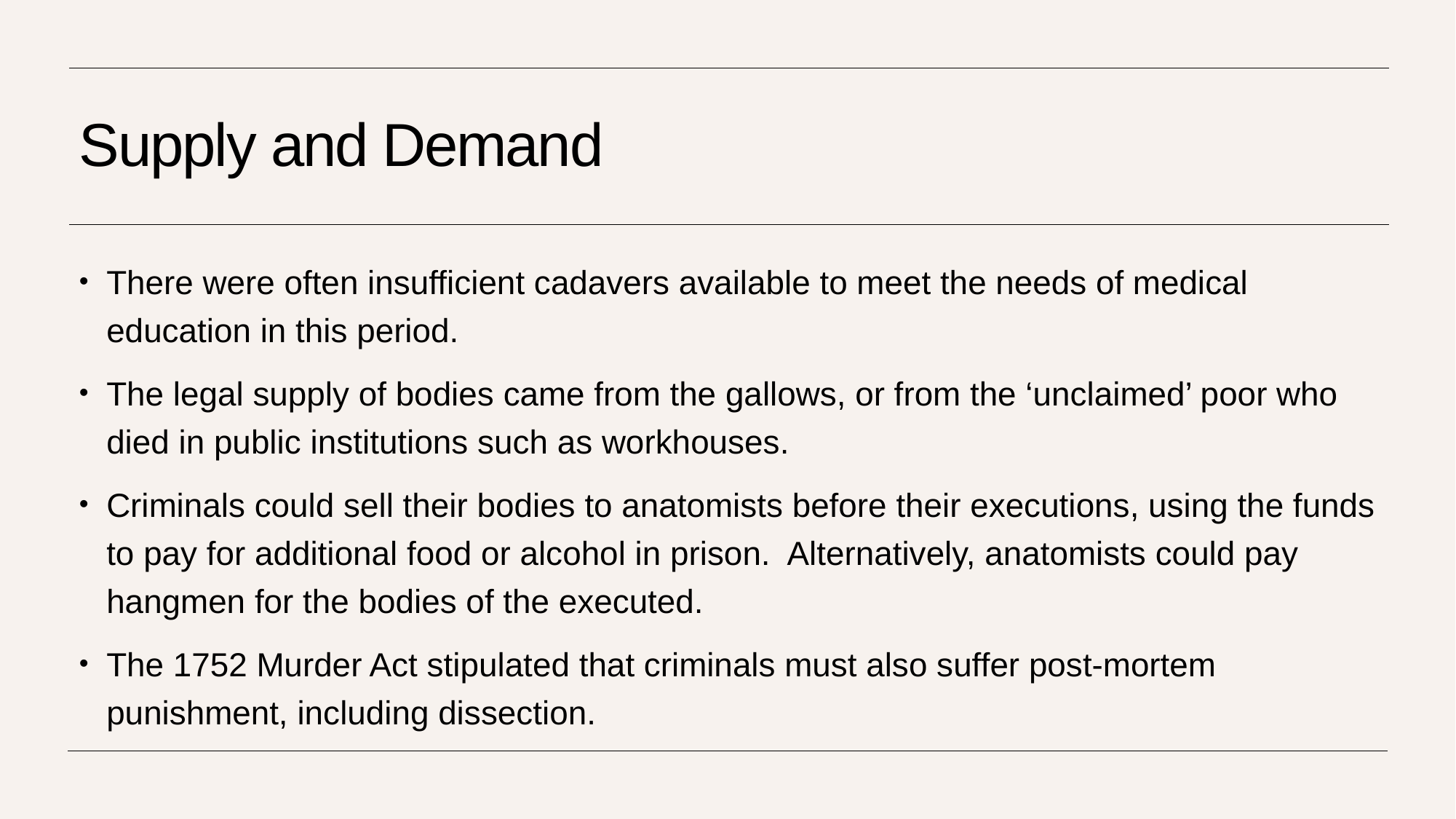

# Supply and Demand
There were often insufficient cadavers available to meet the needs of medical education in this period.
The legal supply of bodies came from the gallows, or from the ‘unclaimed’ poor who died in public institutions such as workhouses.
Criminals could sell their bodies to anatomists before their executions, using the funds to pay for additional food or alcohol in prison.  Alternatively, anatomists could pay hangmen for the bodies of the executed.
The 1752 Murder Act stipulated that criminals must also suffer post-mortem punishment, including dissection.